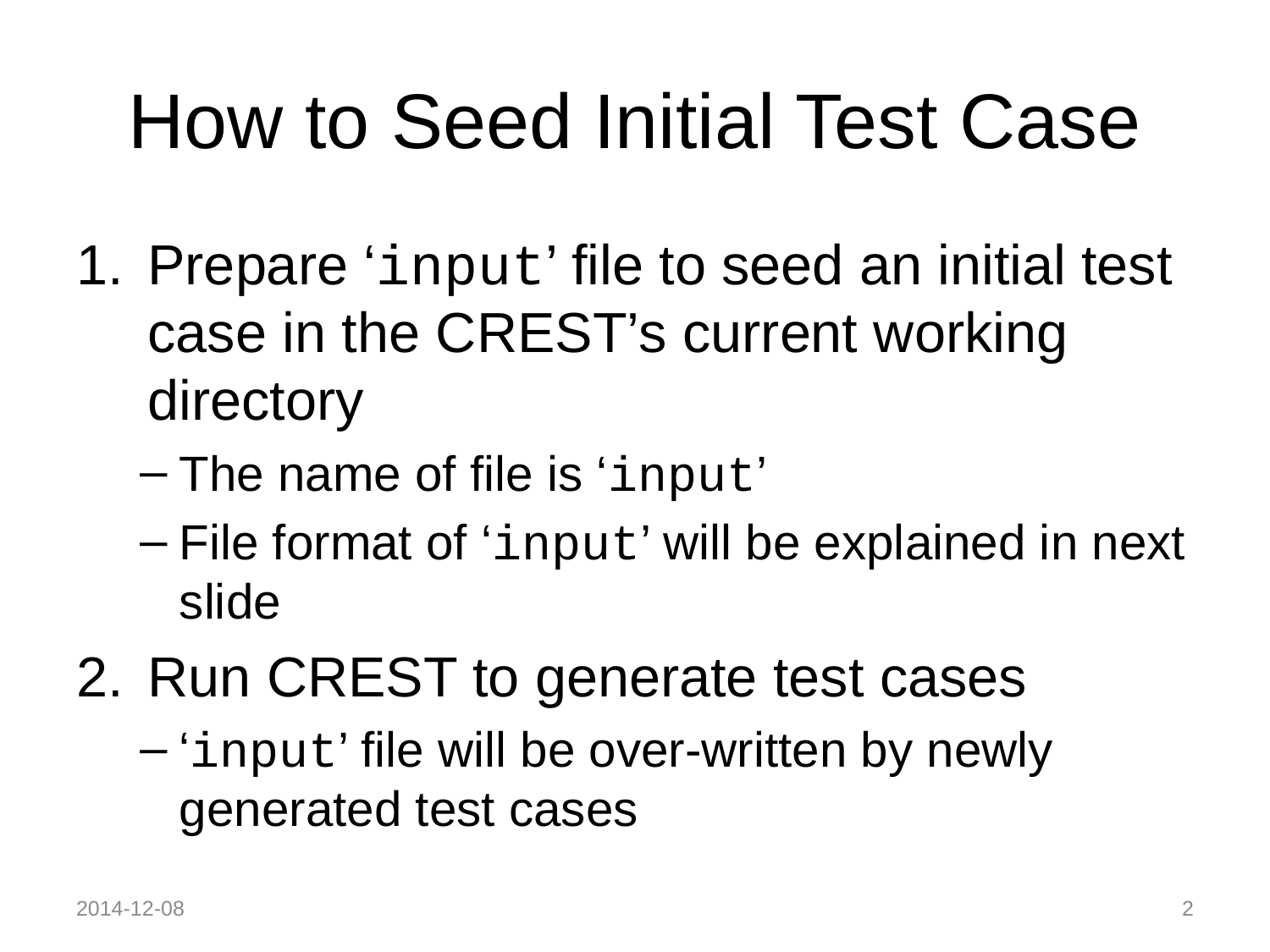

# How to Seed Initial Test Case
Prepare ‘input’ file to seed an initial test case in the CREST’s current working directory
The name of file is ‘input’
File format of ‘input’ will be explained in next slide
Run CREST to generate test cases
‘input’ file will be over-written by newly generated test cases
2014-12-08

2